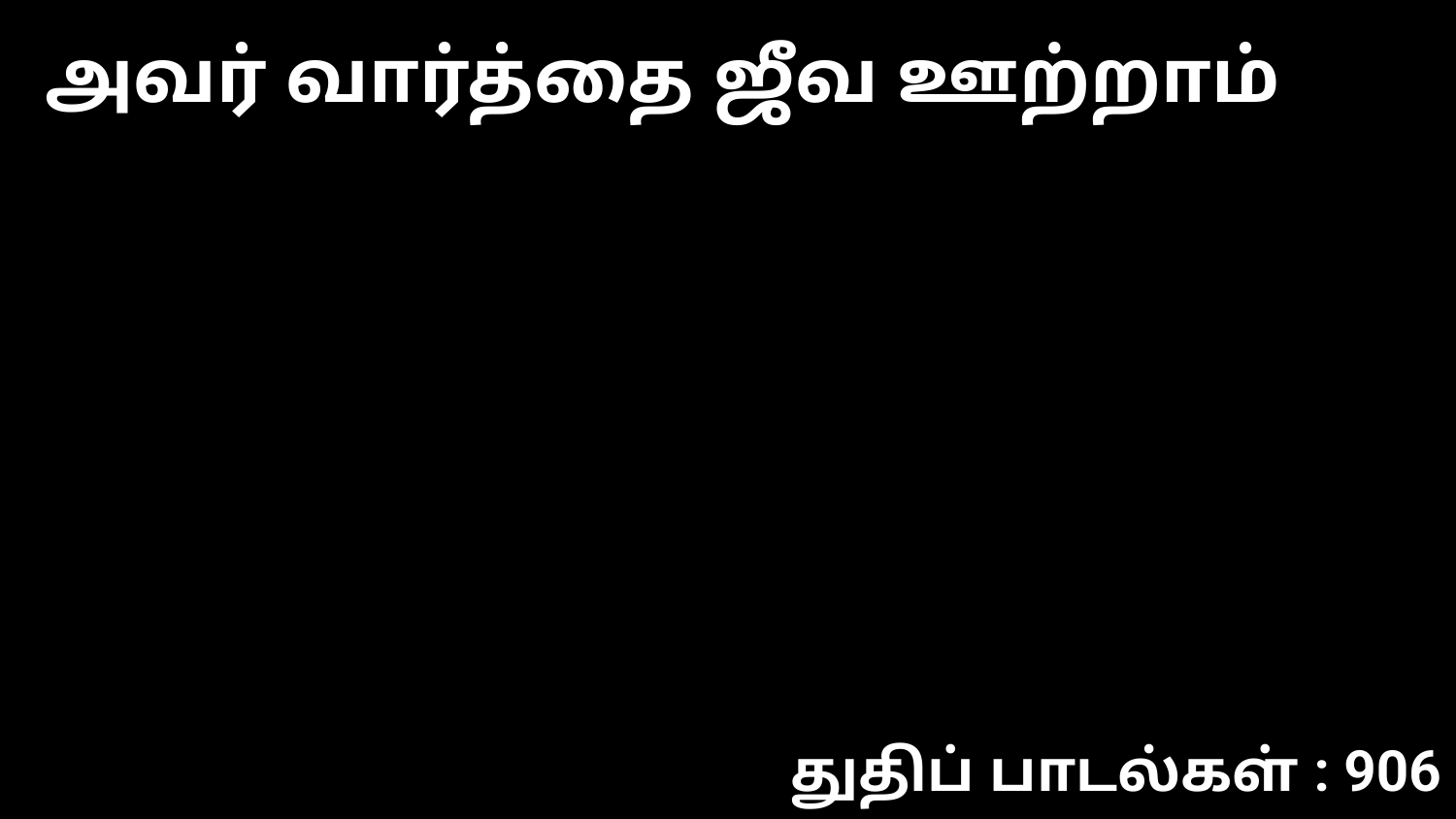

அவர் வார்த்தை ஜீவ ஊற்றாம்
துதிப் பாடல்கள் : 906